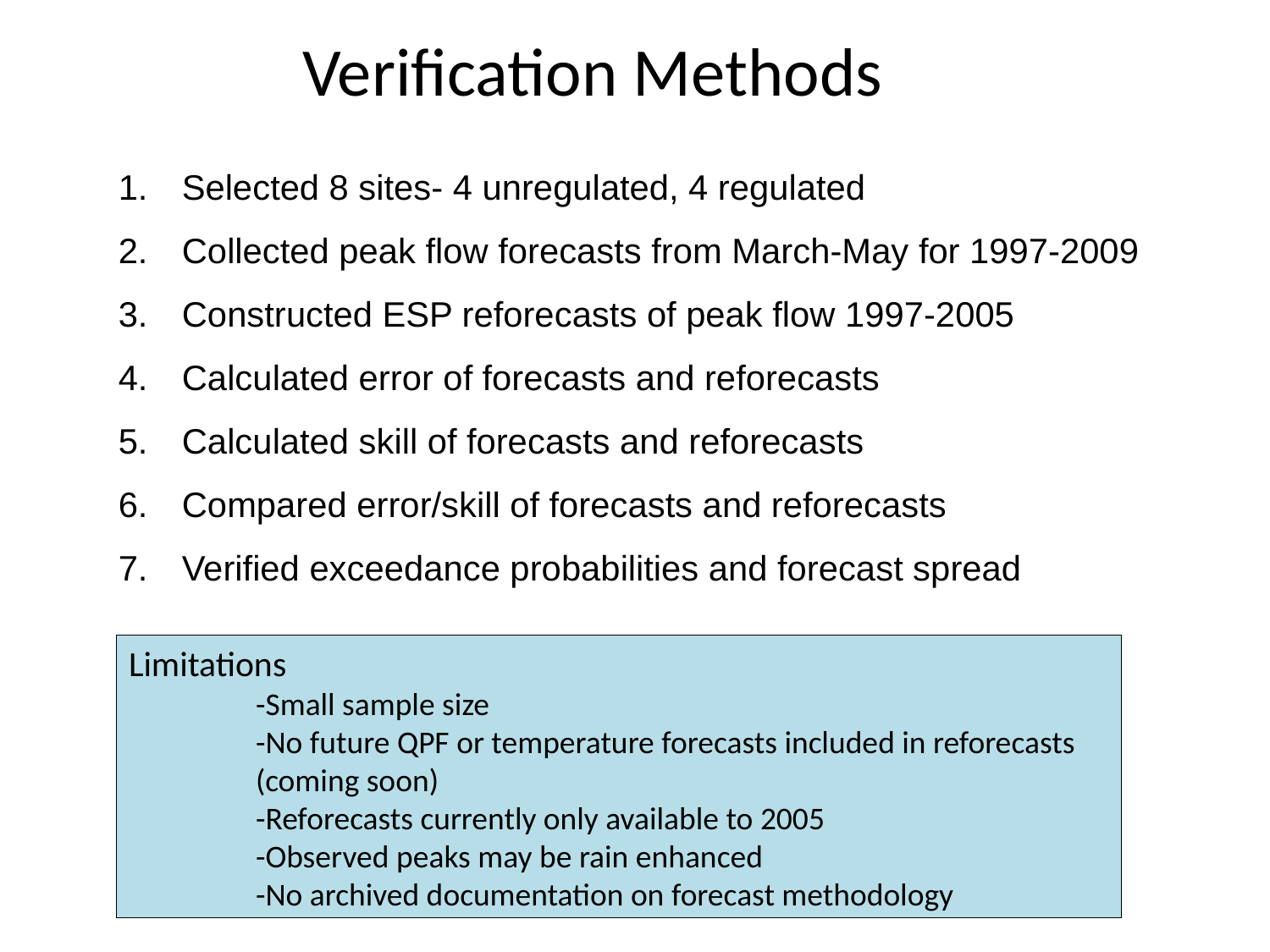

# Verification Methods
Selected 8 sites- 4 unregulated, 4 regulated
Collected peak flow forecasts from March-May for 1997-2009
Constructed ESP reforecasts of peak flow 1997-2005
Calculated error of forecasts and reforecasts
Calculated skill of forecasts and reforecasts
Compared error/skill of forecasts and reforecasts
Verified exceedance probabilities and forecast spread

Limitations
	-Small sample size
	-No future QPF or temperature forecasts included in reforecasts 	(coming soon)
	-Reforecasts currently only available to 2005
	-Observed peaks may be rain enhanced
	-No archived documentation on forecast methodology